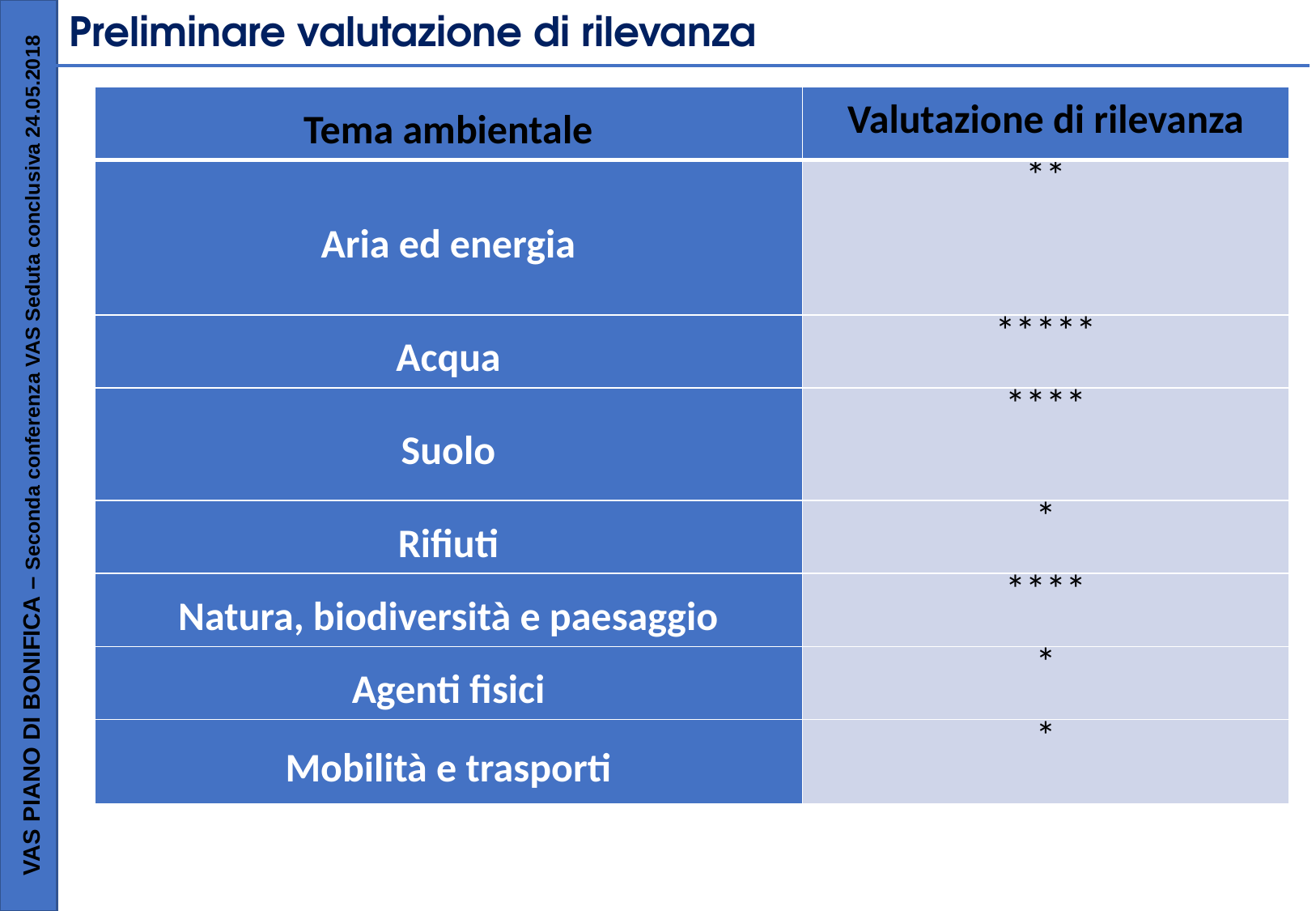

Preliminare valutazione di rilevanza
| Tema ambientale | Valutazione di rilevanza |
| --- | --- |
| Aria ed energia | \*\* |
| Acqua | \*\*\*\*\* |
| Suolo | \*\*\*\* |
| Rifiuti | \* |
| Natura, biodiversità e paesaggio | \*\*\*\* |
| Agenti fisici | \* |
| Mobilità e trasporti | \* |
VAS PIANO DI BONIFICA – Seconda conferenza VAS Seduta conclusiva 24.05.2018